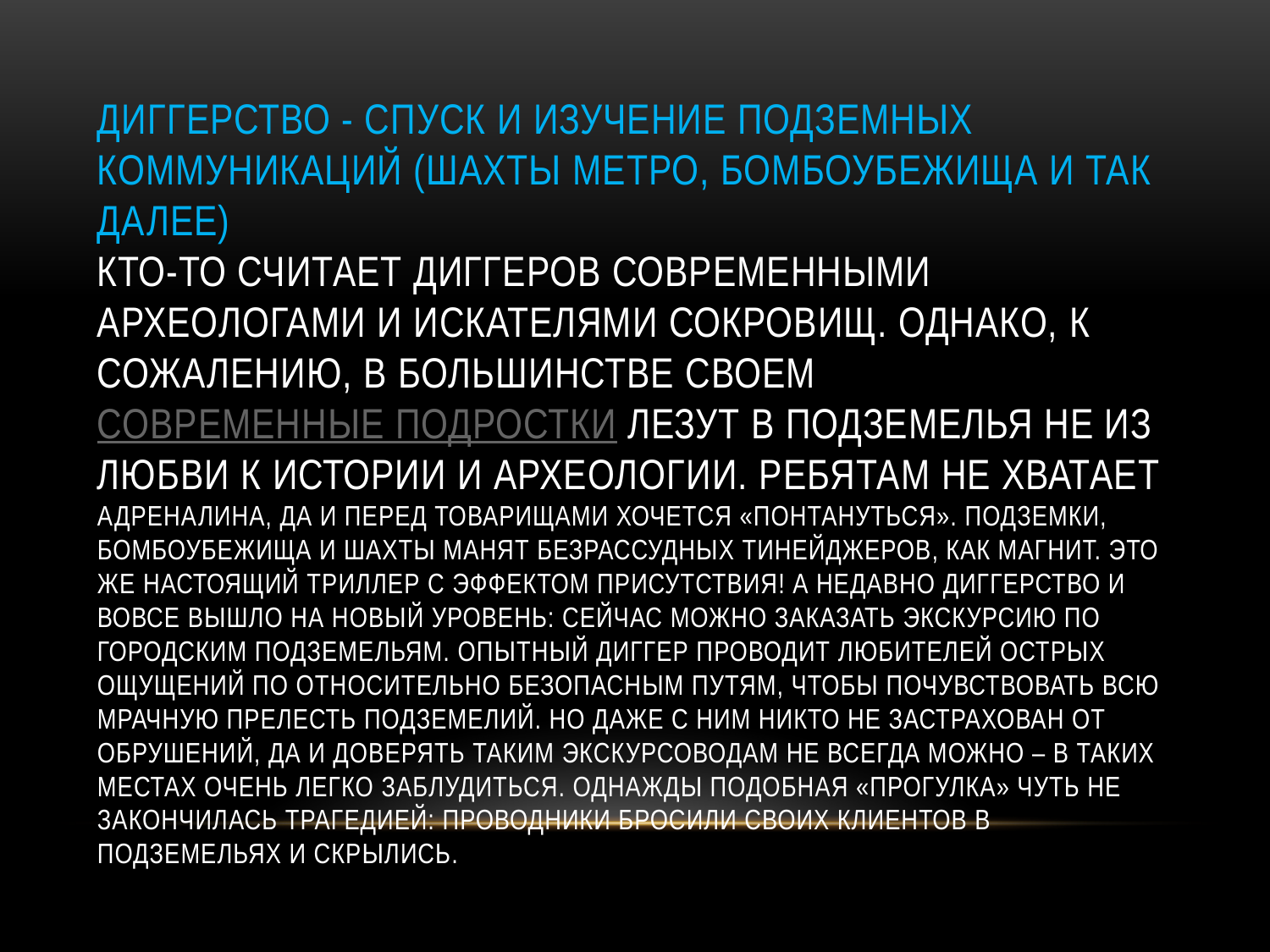

# Диггерство - спуск и изучение подземных коммуникаций (шахты метро, бомбоубежища и так далее) Кто-то считает диггеров современными археологами и искателями сокровищ. Однако, к сожалению, в большинстве своем современные подростки лезут в подземелья не из любви к истории и археологии. Ребятам не хватает адреналина, да и перед товарищами хочется «понтануться». Подземки, бомбоубежища и шахты манят безрассудных тинейджеров, как магнит. Это же настоящий триллер с эффектом присутствия! А недавно диггерство и вовсе вышло на новый уровень: сейчас можно заказать экскурсию по городским подземельям. Опытный диггер проводит любителей острых ощущений по относительно безопасным путям, чтобы почувствовать всю мрачную прелесть подземелий. Но даже с ним никто не застрахован от обрушений, да и доверять таким экскурсоводам не всегда можно – в таких местах очень легко заблудиться. Однажды подобная «прогулка» чуть не закончилась трагедией: проводники бросили своих клиентов в подземельях и скрылись.